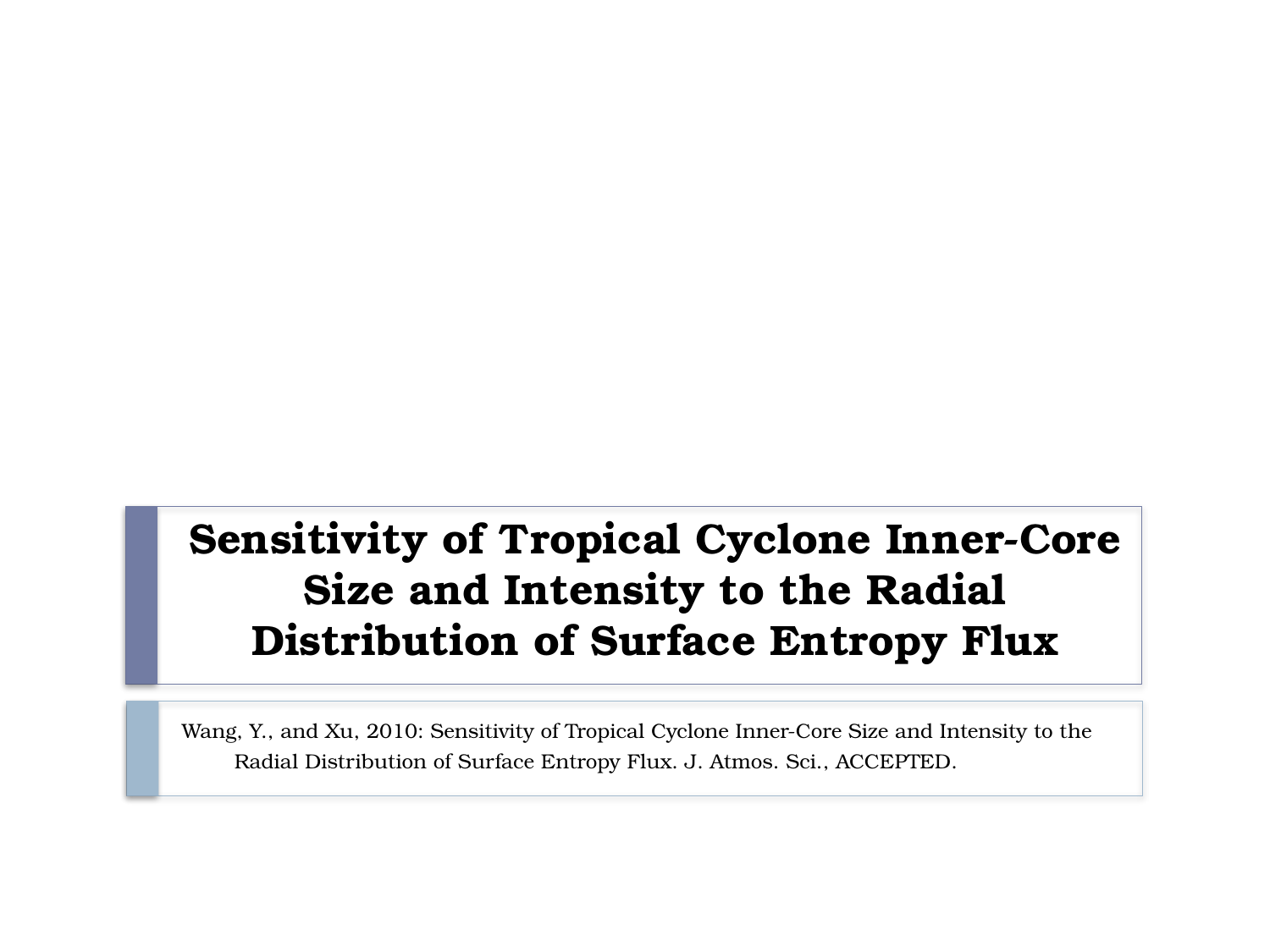

# Sensitivity of Tropical Cyclone Inner-Core Size and Intensity to the Radial Distribution of Surface Entropy Flux
Wang, Y., and Xu, 2010: Sensitivity of Tropical Cyclone Inner-Core Size and Intensity to the
        Radial Distribution of Surface Entropy Flux. J. Atmos. Sci., ACCEPTED.